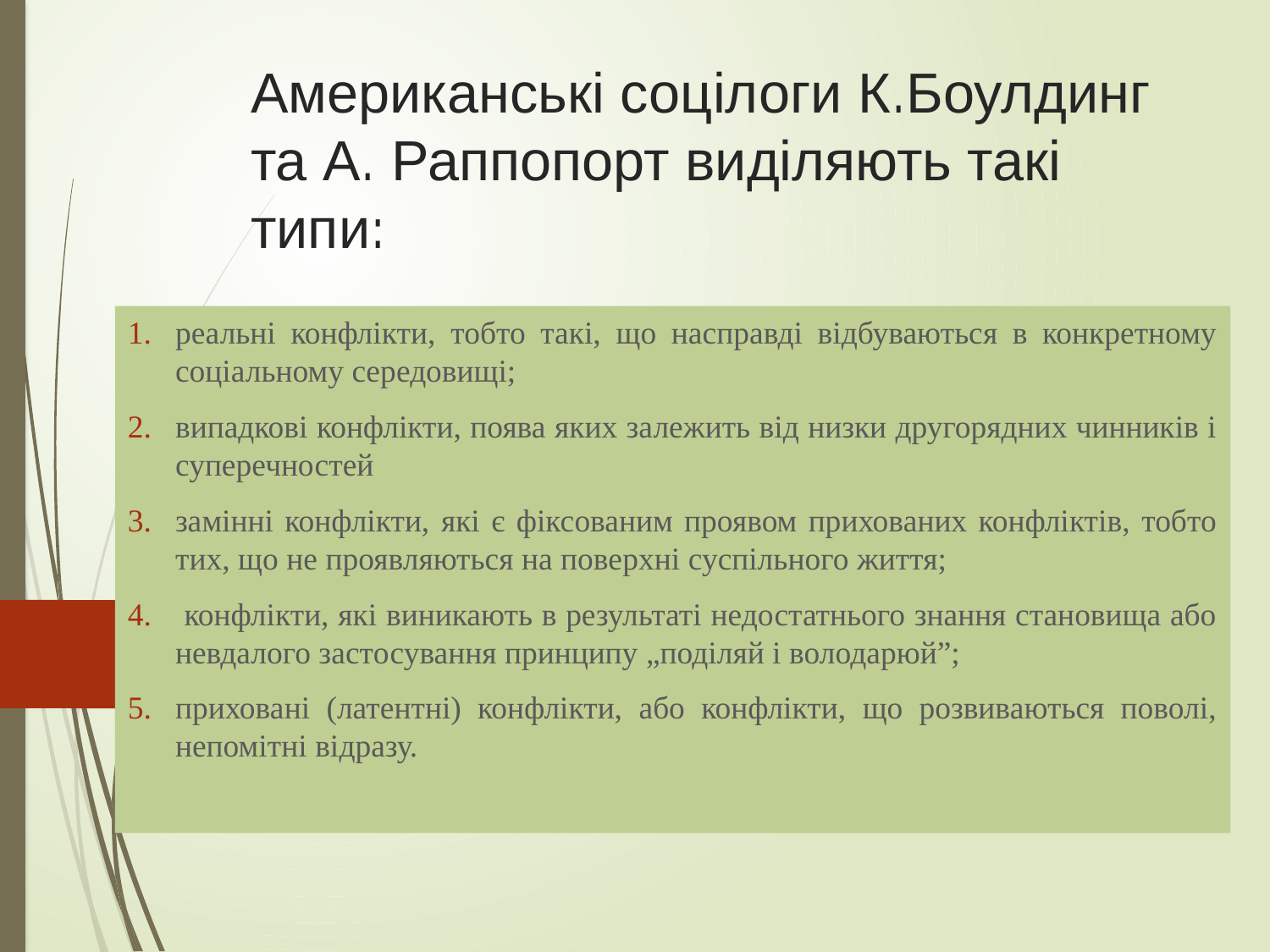

# Американські соцілоги К.Боулдинг та А. Раппопорт виділяють такі типи:
реальні конфлікти, тобто такі, що насправді відбуваються в конкретному соціальному середовищі;
випадкові конфлікти, поява яких залежить від низки другорядних чинників і суперечностей
замінні конфлікти, які є фіксованим проявом прихованих конфліктів, тобто тих, що не проявляються на поверхні суспільного життя;
 конфлікти, які виникають в результаті недостатнього знання становища або невдалого застосування принципу „поділяй і володарюй”;
приховані (латентні) конфлікти, або конфлікти, що розвиваються поволі, непомітні відразу.